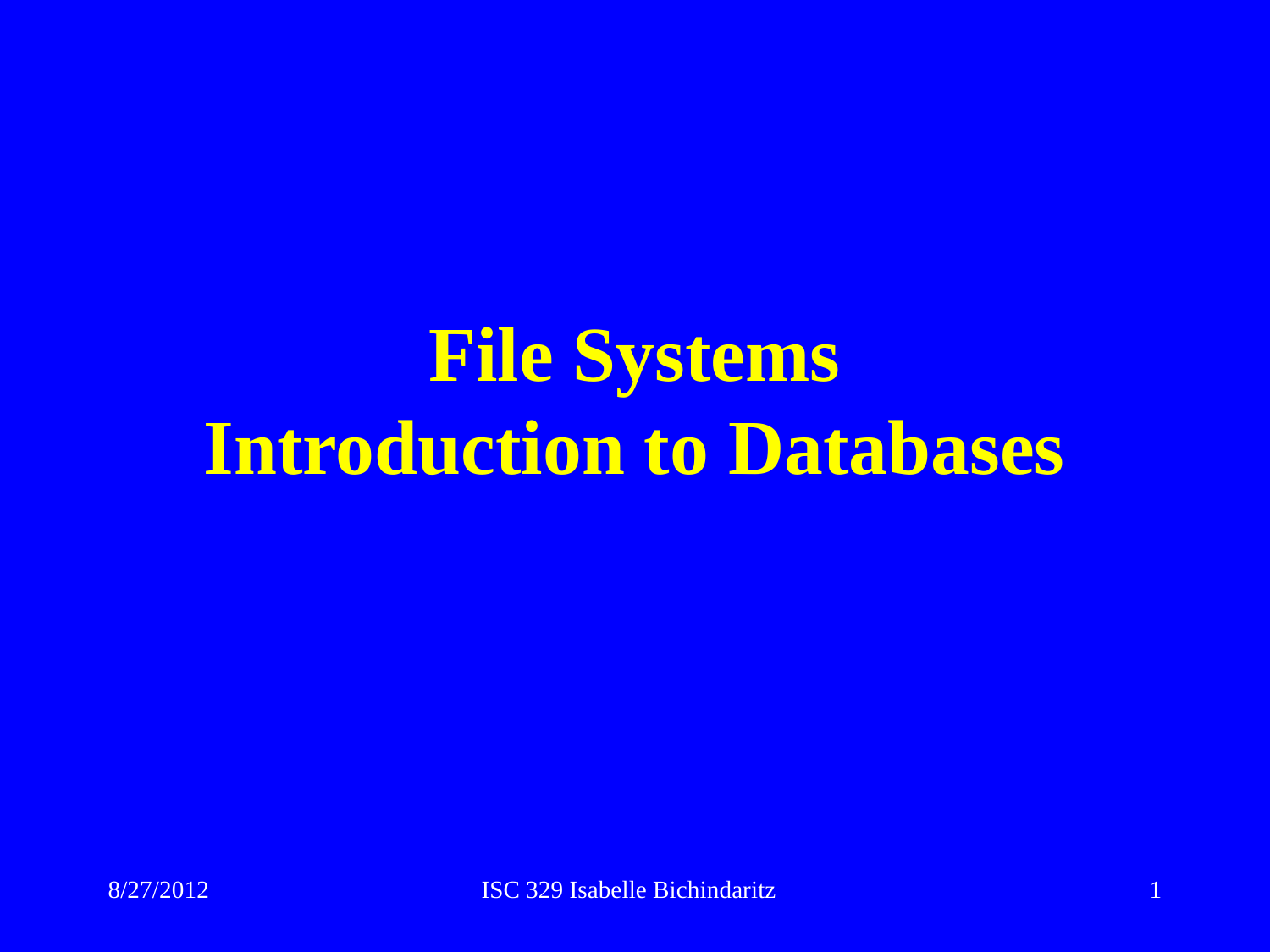

# File Systems Introduction to Databases
8/27/2012
ISC 329 Isabelle Bichindaritz
1